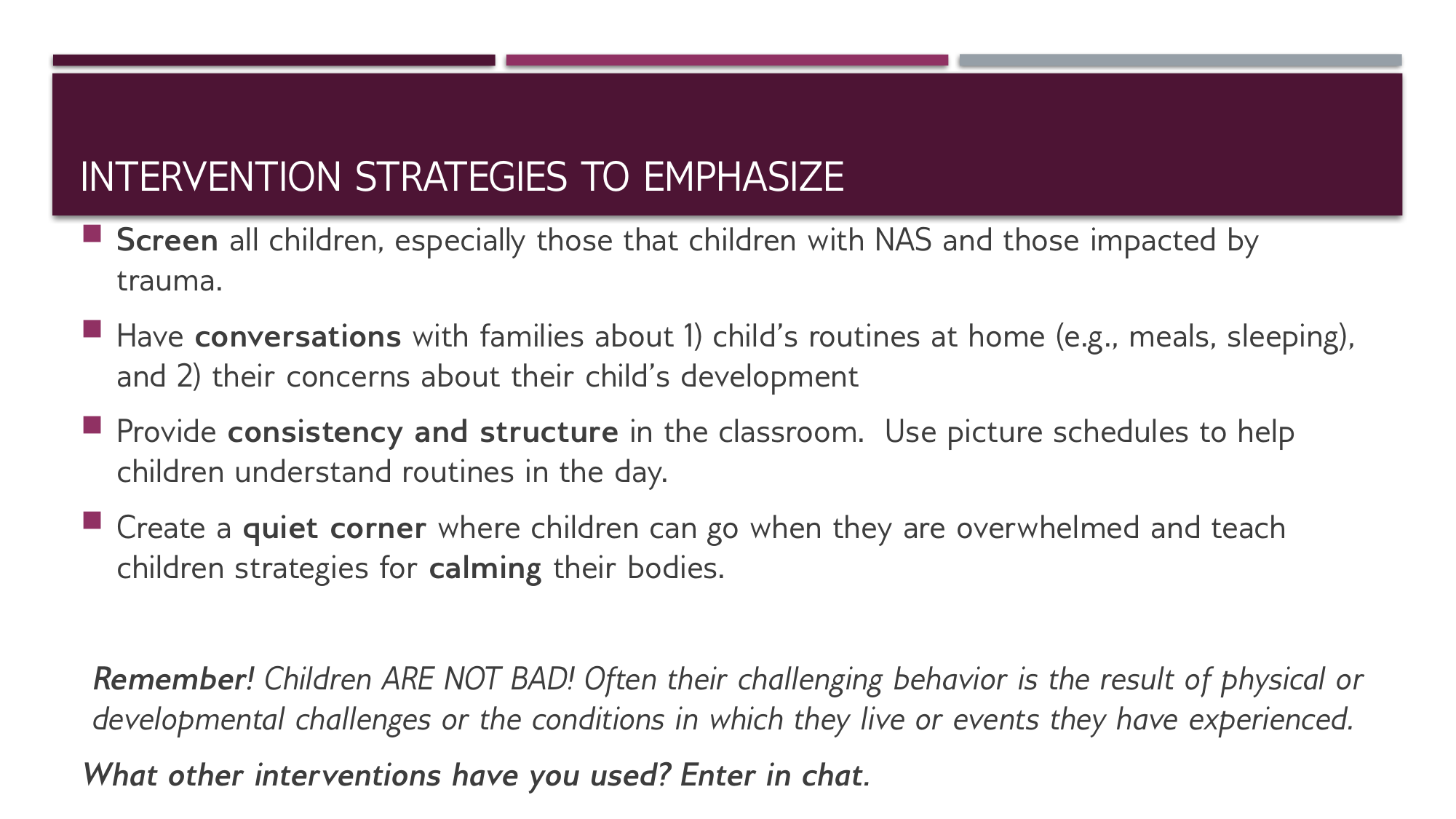

# Intervention strategies to emphasize
Screen all children, especially those that children with NAS and those impacted by trauma.
Have conversations with families about 1) child’s routines at home (e.g., meals, sleeping), and 2) their concerns about their child’s development
Provide consistency and structure in the classroom.  Use picture schedules to help children understand routines in the day.
Create a quiet corner where children can go when they are overwhelmed and teach children strategies for calming their bodies.

Remember! Children ARE NOT BAD! Often their challenging behavior is the result of physical or developmental challenges or the conditions in which they live or events they have experienced.
What other interventions have you used? Enter in chat.